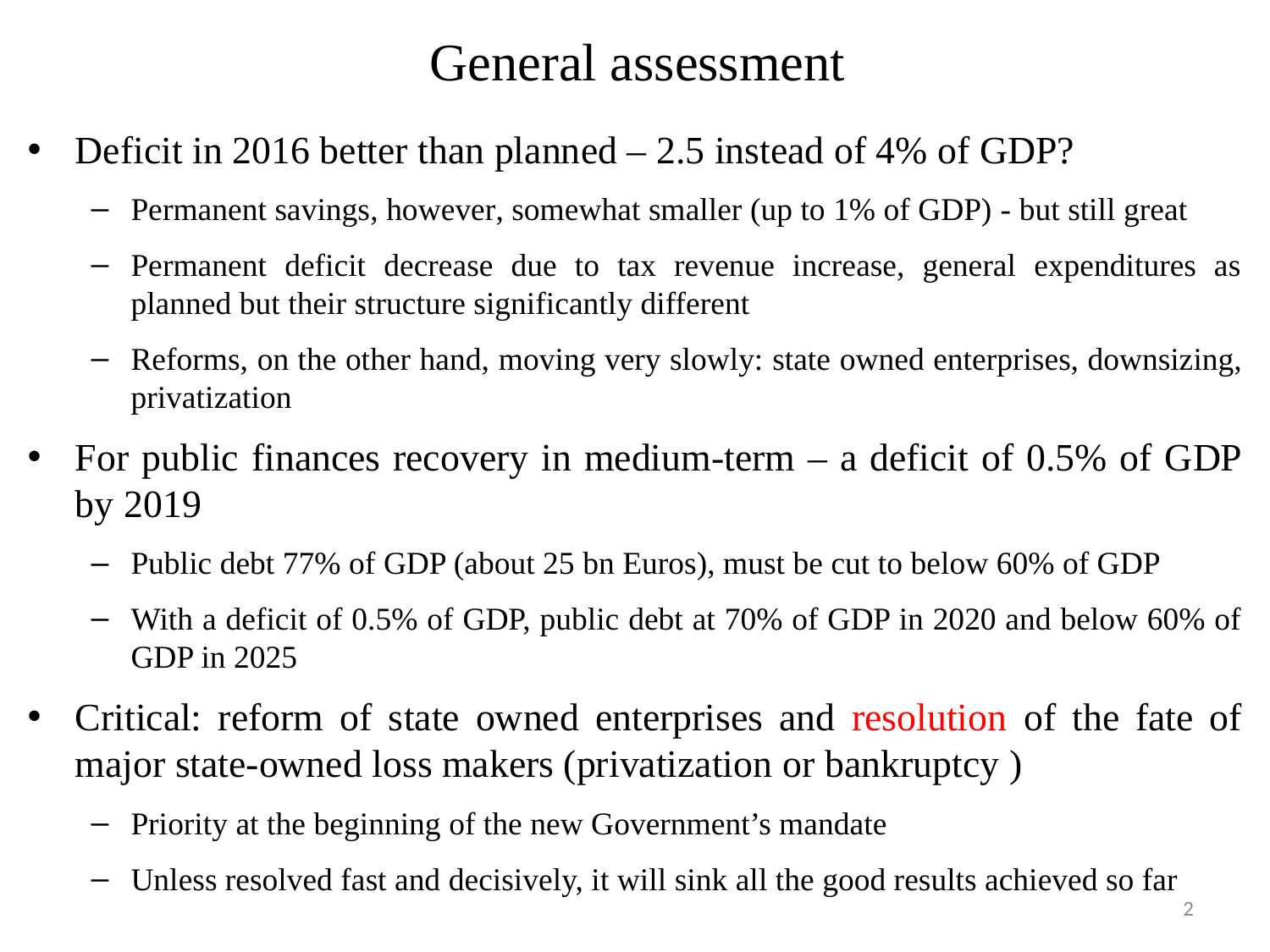

# General assessment
Deficit in 2016 better than planned – 2.5 instead of 4% of GDP?
Permanent savings, however, somewhat smaller (up to 1% of GDP) - but still great
Permanent deficit decrease due to tax revenue increase, general expenditures as planned but their structure significantly different
Reforms, on the other hand, moving very slowly: state owned enterprises, downsizing, privatization
For public finances recovery in medium-term – a deficit of 0.5% of GDP by 2019
Public debt 77% of GDP (about 25 bn Euros), must be cut to below 60% of GDP
With a deficit of 0.5% of GDP, public debt at 70% of GDP in 2020 and below 60% of GDP in 2025
Critical: reform of state owned enterprises and resolution of the fate of major state-owned loss makers (privatization or bankruptcy )
Priority at the beginning of the new Government’s mandate
Unless resolved fast and decisively, it will sink all the good results achieved so far

2